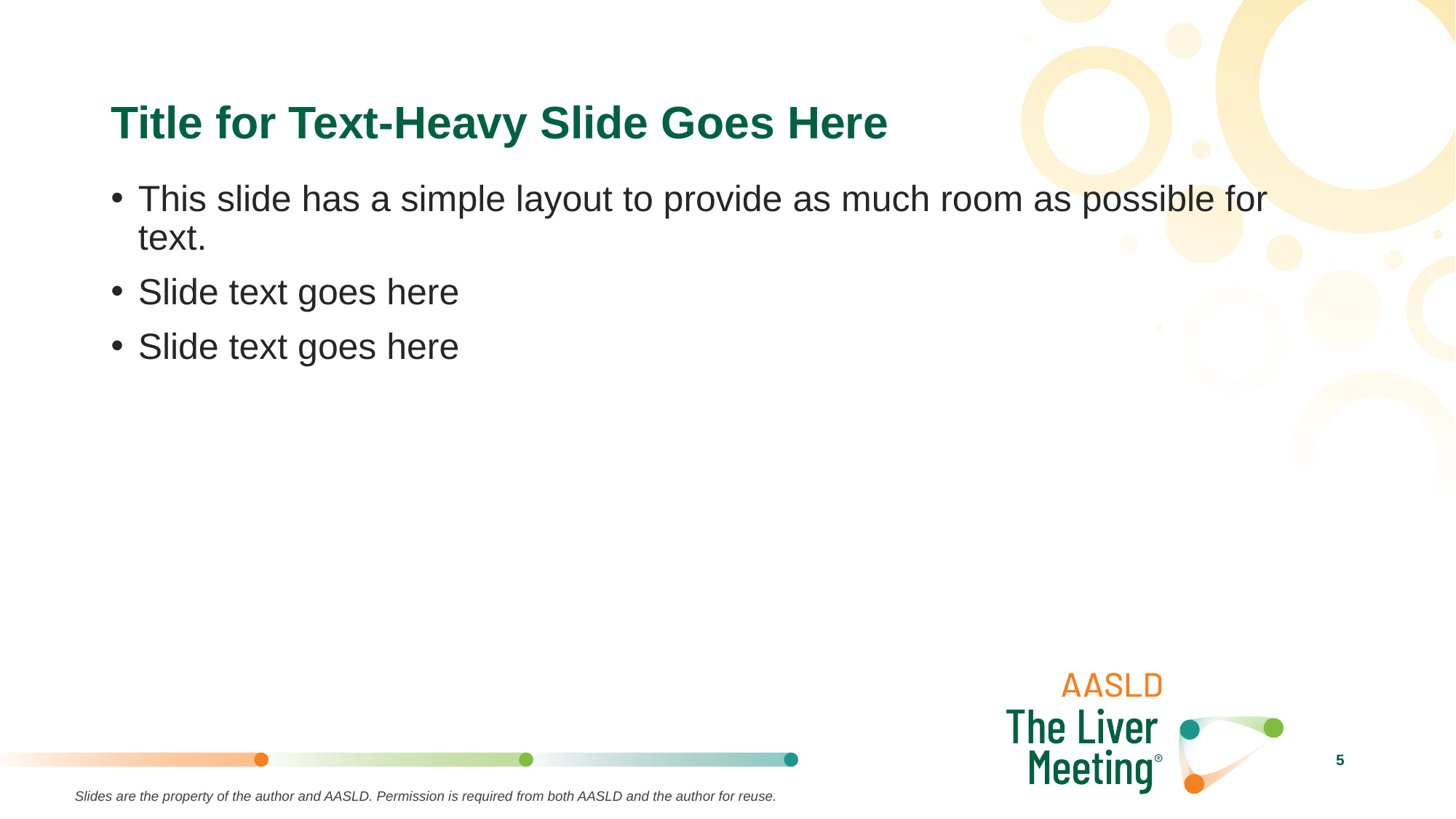

# Title for Text-Heavy Slide Goes Here
This slide has a simple layout to provide as much room as possible for text.
Slide text goes here
Slide text goes here

5
Slides are the property of the author and AASLD. Permission is required from both AASLD and the author for reuse.